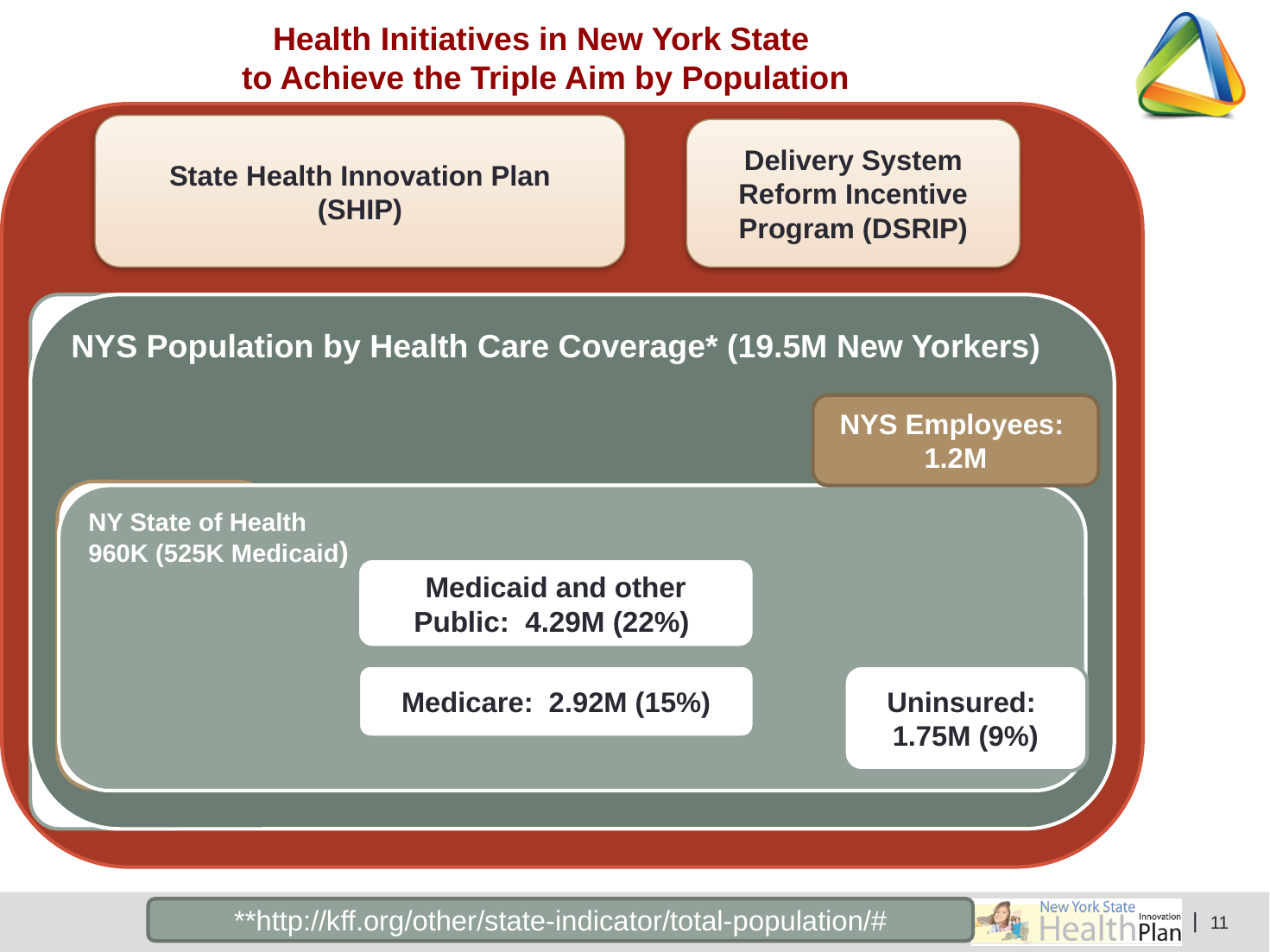

Health Initiatives in New York State
to Achieve the Triple Aim by Population
(PA)
NYS Population by Health Care Coverage* (19.5M New Yorkers)
NY State of Health
960K (525K Medicaid)
State Health Innovation Plan
(SHIP)
Delivery System Reform Incentive Program (DSRIP)
NYS Employees:  1.2M
Medicaid and other Public:  4.29M (22%)
Medicare:  2.92M (15%)
Uninsured:  1.75M (9%)
**http://kff.org/other/state-indicator/total-population/#